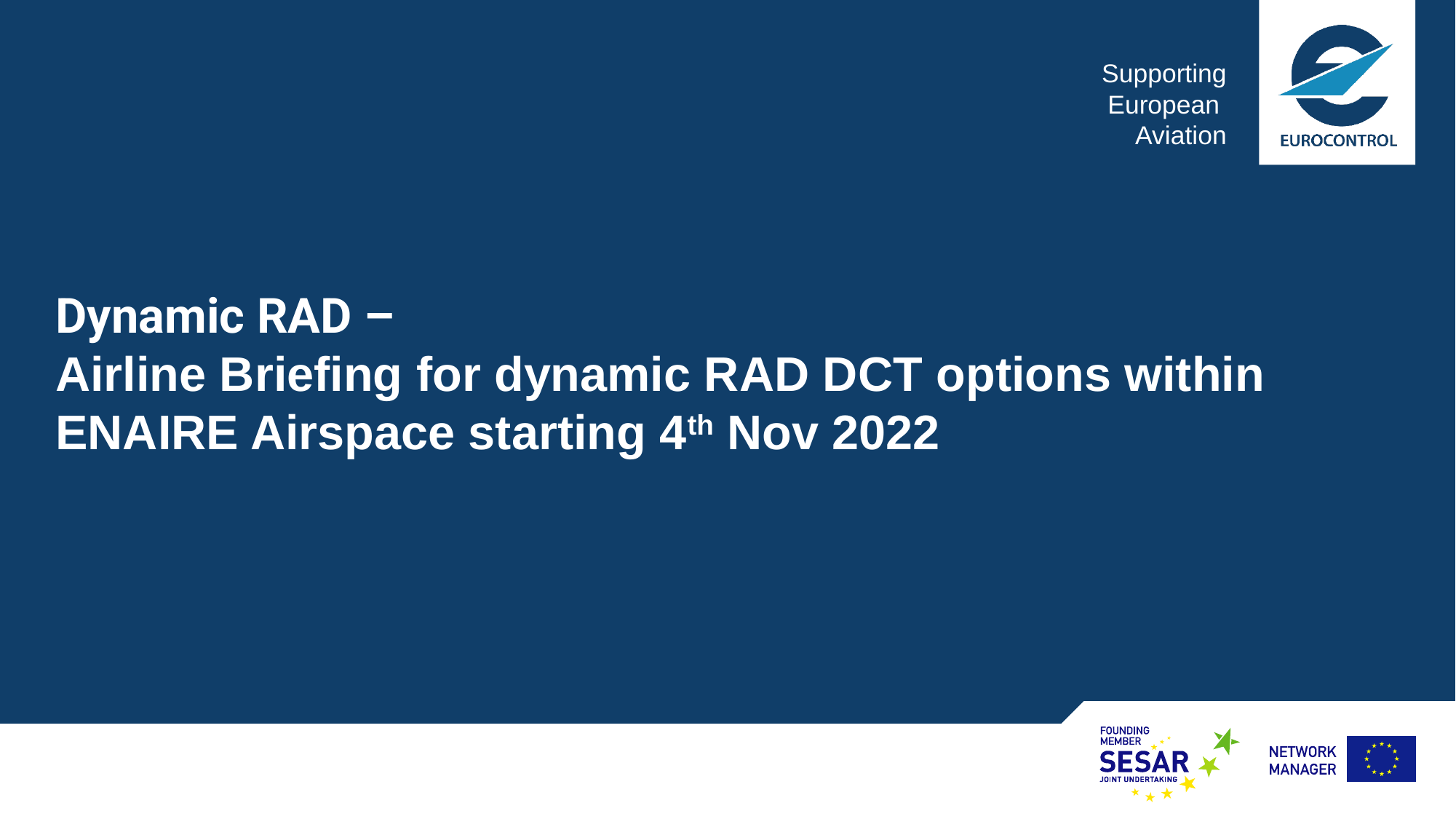

Dynamic RAD –
Airline Briefing for dynamic RAD DCT options within ENAIRE Airspace starting 4th Nov 2022